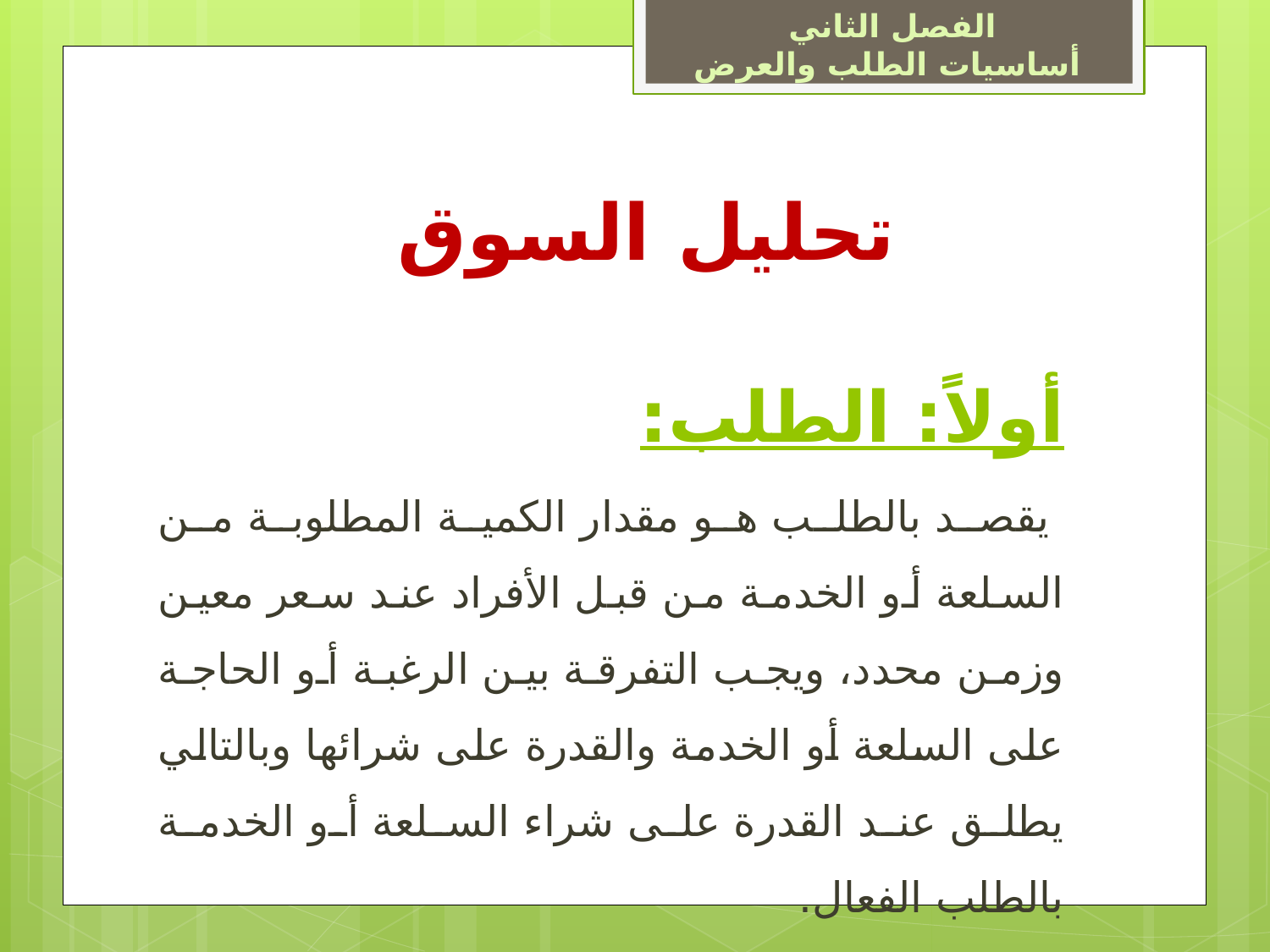

الفصل الثاني
 أساسيات الطلب والعرض
#
تحليل السوق
أولاً: الطلب:
 يقصد بالطلب هو مقدار الكمية المطلوبة من السلعة أو الخدمة من قبل الأفراد عند سعر معين وزمن محدد، ويجب التفرقة بين الرغبة أو الحاجة على السلعة أو الخدمة والقدرة على شرائها وبالتالي يطلق عند القدرة على شراء السلعة أو الخدمة بالطلب الفعال.